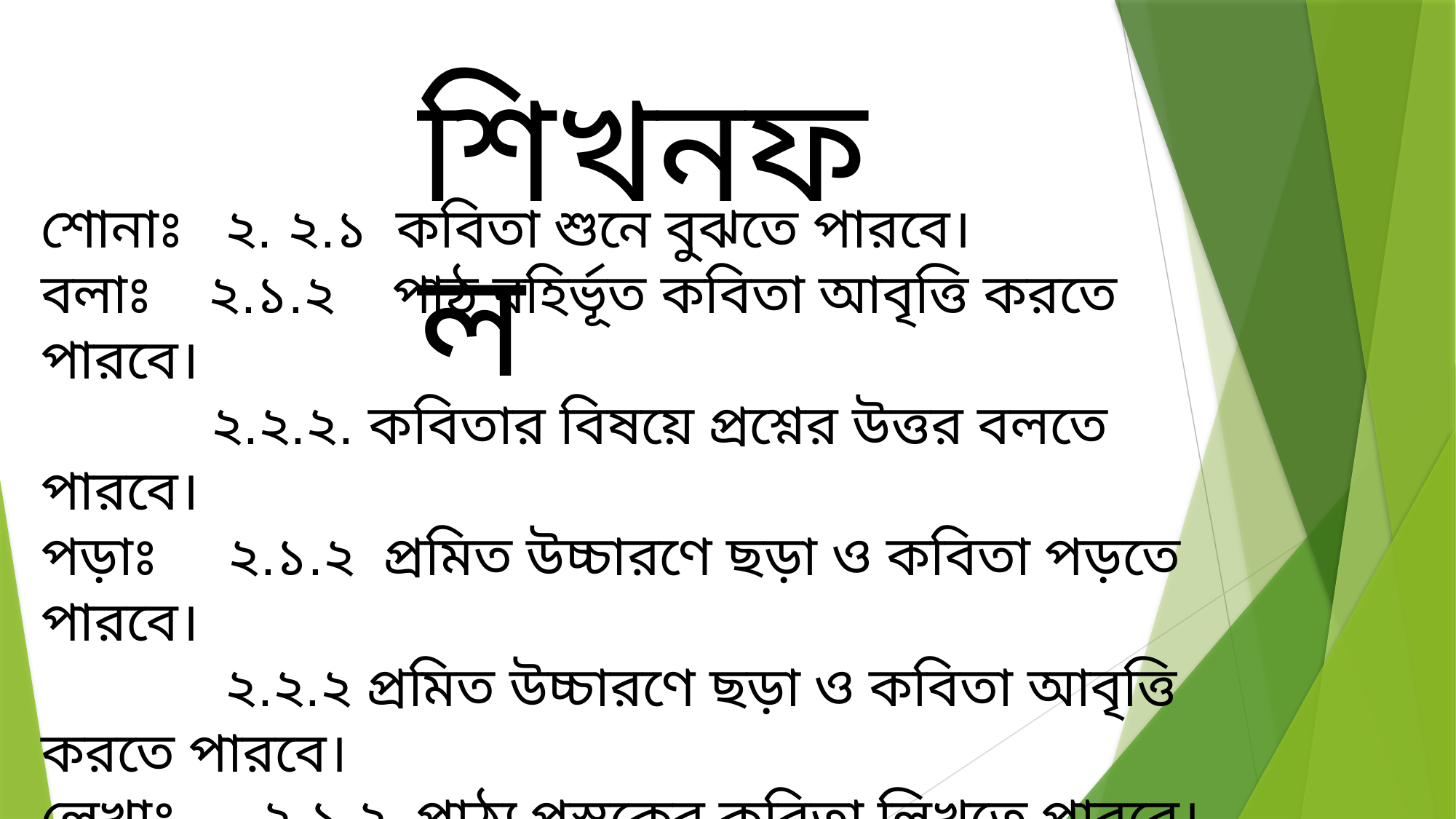

শিখনফল
শোনাঃ   ২. ২.১  কবিতা শুনে বুঝতে পারবে।
বলাঃ    ২.১.২    পাঠ বহির্ভূত কবিতা আবৃত্তি করতে পারবে।
            ২.২.২. কবিতার বিষয়ে প্রশ্নের উত্তর বলতে পারবে।
পড়াঃ     ২.১.২  প্রমিত উচ্চারণে ছড়া ও কবিতা পড়তে পারবে।
             ২.২.২ প্রমিত উচ্চারণে ছড়া ও কবিতা আবৃত্তি করতে পারবে।
লেখাঃ      ২.১.২  পাঠ্য পুস্তকের কবিতা লিখতে পারবে।
               ২.৩.২ কবিতা সংশ্লিষ্ট প্রশ্নের উত্তর লিখতে পারবে।